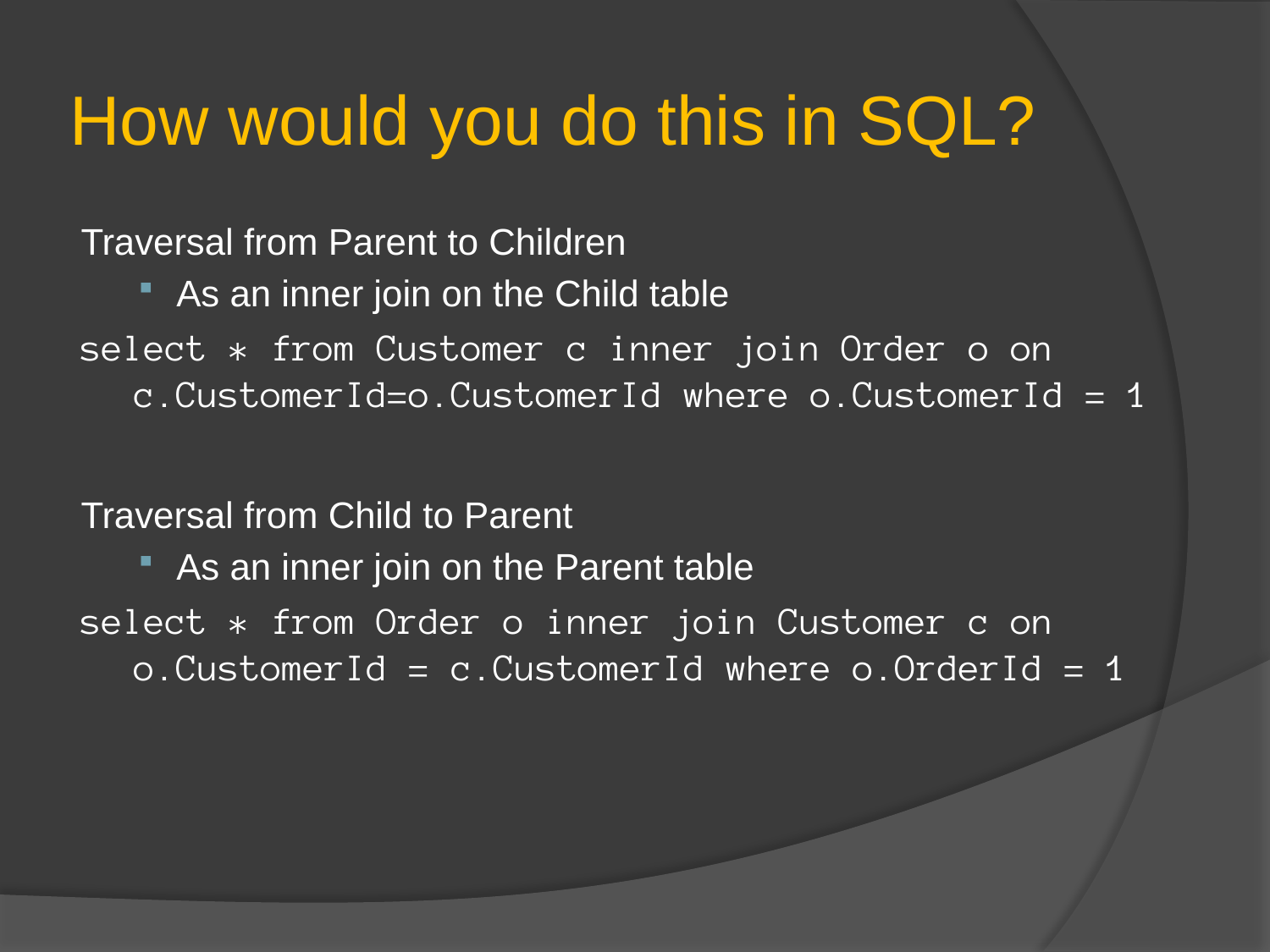

# How would you do this in SQL?
Traversal from Parent to Children
As an inner join on the Child table
select * from Customer c inner join Order o on c.CustomerId=o.CustomerId where o.CustomerId = 1

Traversal from Child to Parent
As an inner join on the Parent table
select * from Order o inner join Customer c on o.CustomerId = c.CustomerId where o.OrderId = 1